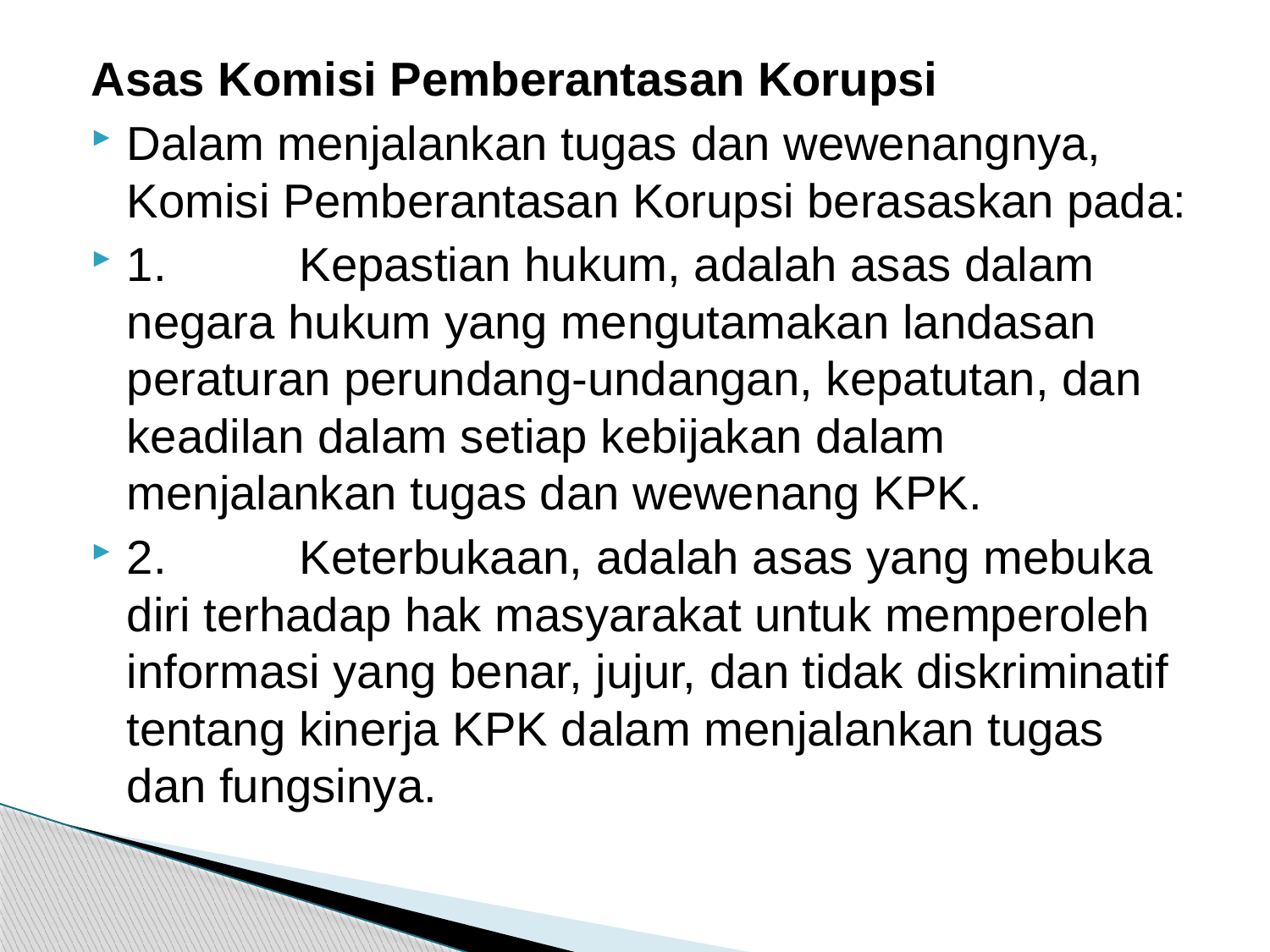

Asas Komisi Pemberantasan Korupsi
Dalam menjalankan tugas dan wewenangnya, Komisi Pemberantasan Korupsi berasaskan pada:
1.          Kepastian hukum, adalah asas dalam negara hukum yang mengutamakan landasan peraturan perundang-undangan, kepatutan, dan keadilan dalam setiap kebijakan dalam menjalankan tugas dan wewenang KPK.
2.          Keterbukaan, adalah asas yang mebuka diri terhadap hak masyarakat untuk memperoleh informasi yang benar, jujur, dan tidak diskriminatif tentang kinerja KPK dalam menjalankan tugas dan fungsinya.